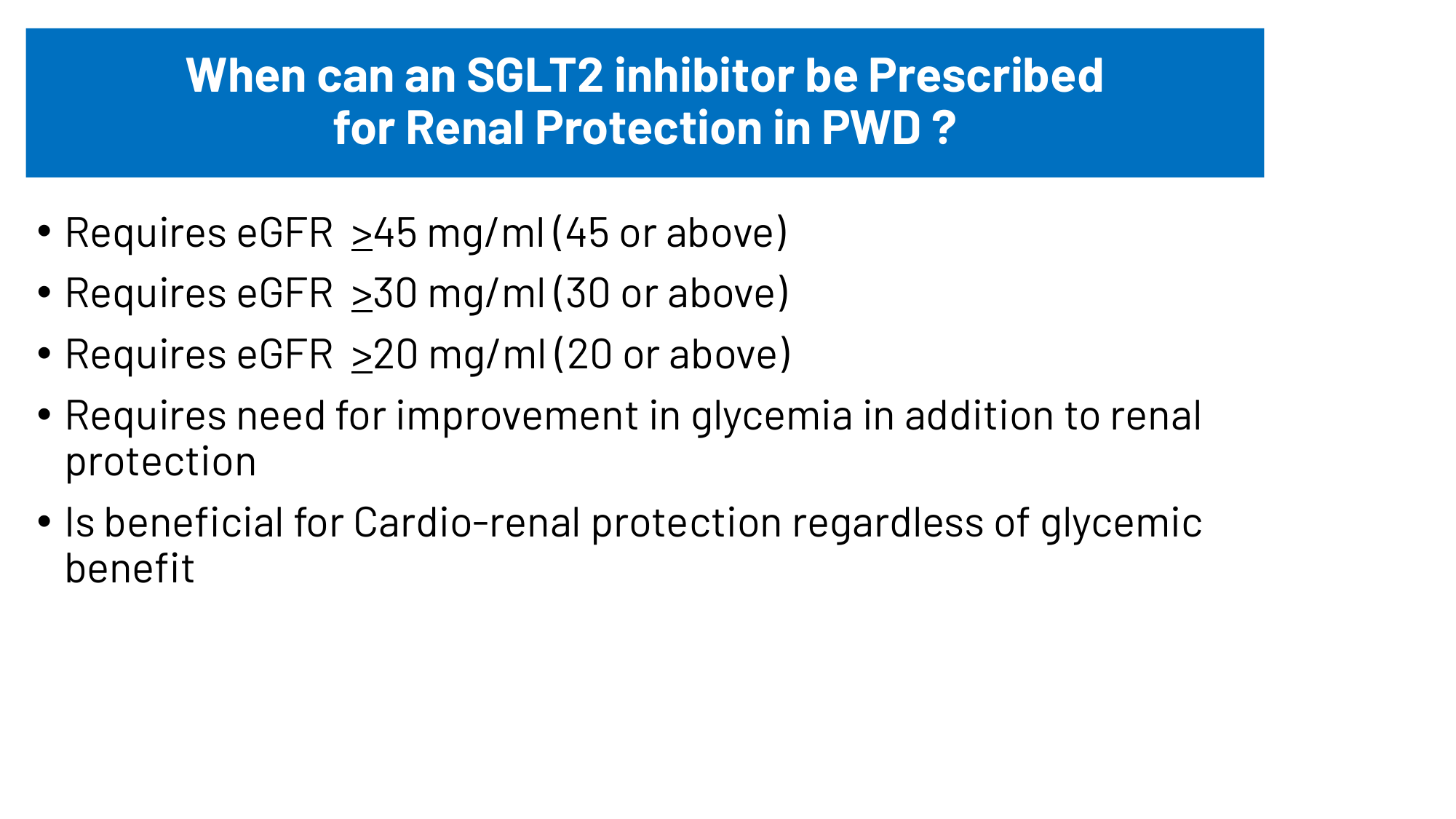

# When can an SGLT2 inhibitor be Prescribed for Renal Protection in PWD ?
Requires eGFR  >45 mg/ml (45 or above)
Requires eGFR  >30 mg/ml (30 or above)
Requires eGFR  >20 mg/ml (20 or above)
Requires need for improvement in glycemia in addition to renal protection
Is beneficial for Cardio-renal protection regardless of glycemic benefit